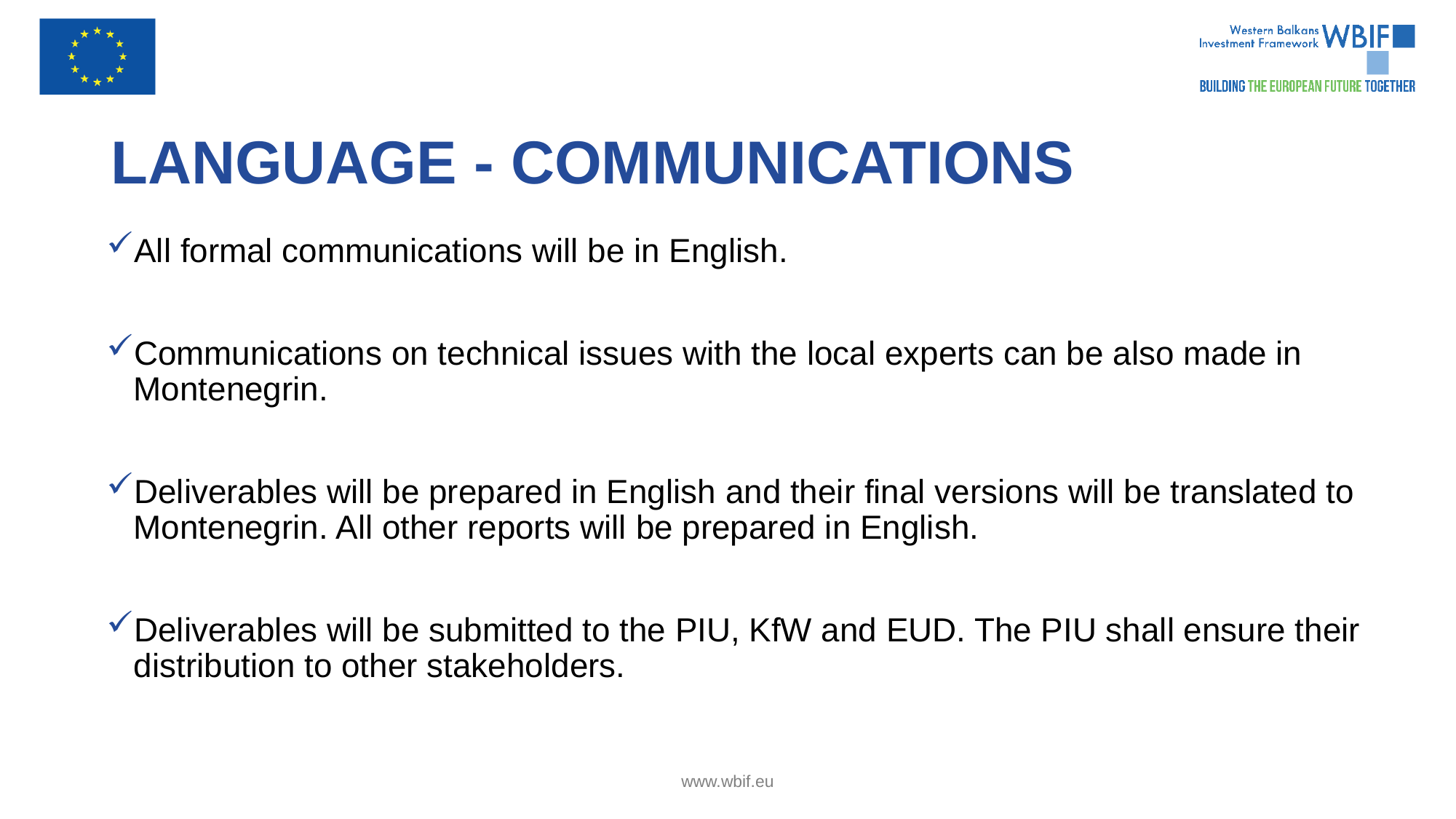

# LANGUAGE - COMMUNICATIONS
All formal communications will be in English.

Communications on technical issues with the local experts can be also made in Montenegrin.

Deliverables will be prepared in English and their final versions will be translated to Montenegrin. All other reports will be prepared in English.

Deliverables will be submitted to the PIU, KfW and EUD. The PIU shall ensure their distribution to other stakeholders.